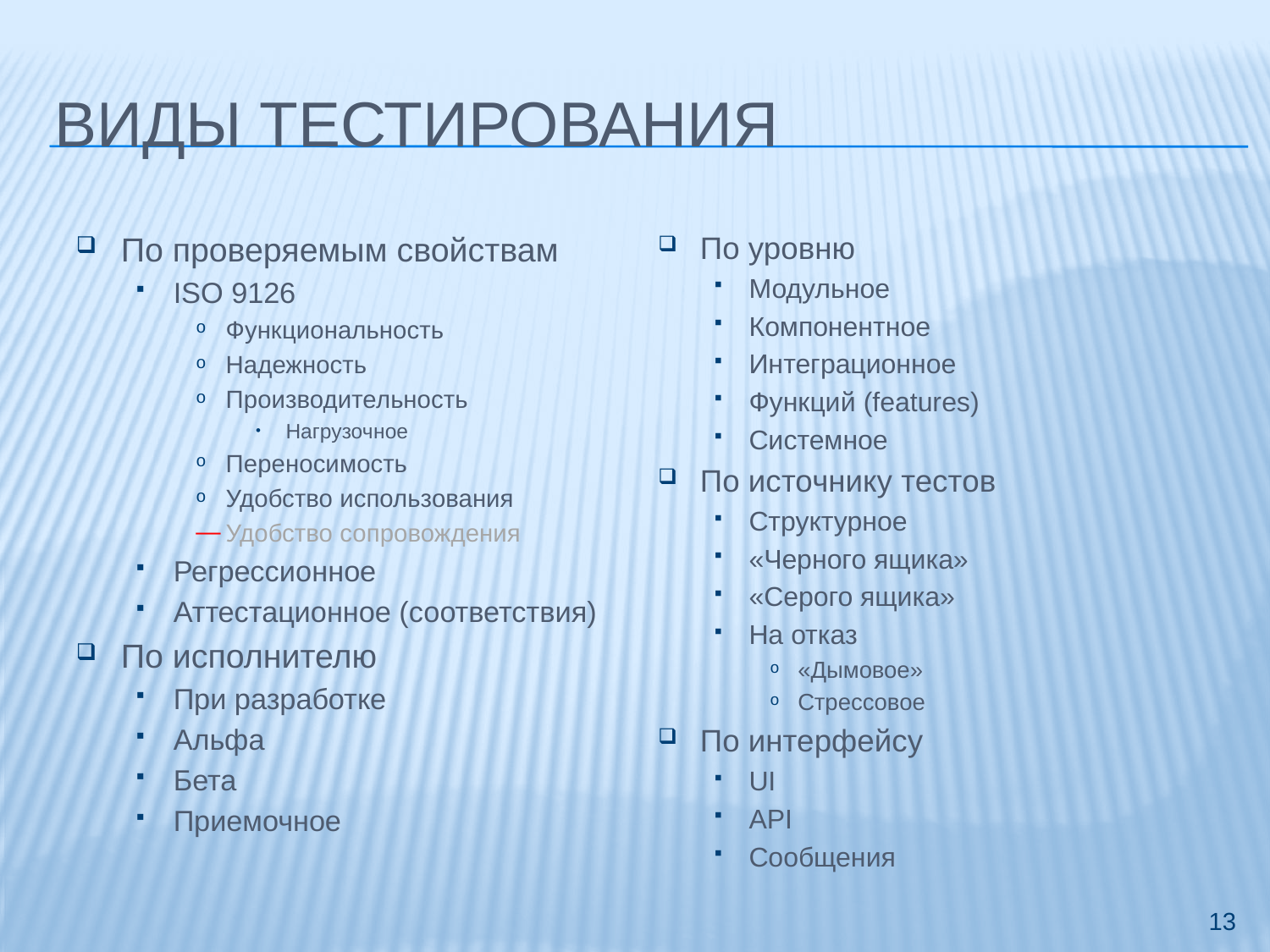

# виды тестирования
По проверяемым свойствам
ISO 9126
Функциональность
Надежность
Производительность
Нагрузочное
Переносимость
Удобство использования
Удобство сопровождения
Регрессионное
Аттестационное (соответствия)
По исполнителю
При разработке
Альфа
Бета
Приемочное
По уровню
Модульное
Компонентное
Интеграционное
Функций (features)
Системное
По источнику тестов
Структурное
«Черного ящика»
«Серого ящика»
На отказ
«Дымовое»
Стрессовое
По интерфейсу
UI
API
Сообщения
13